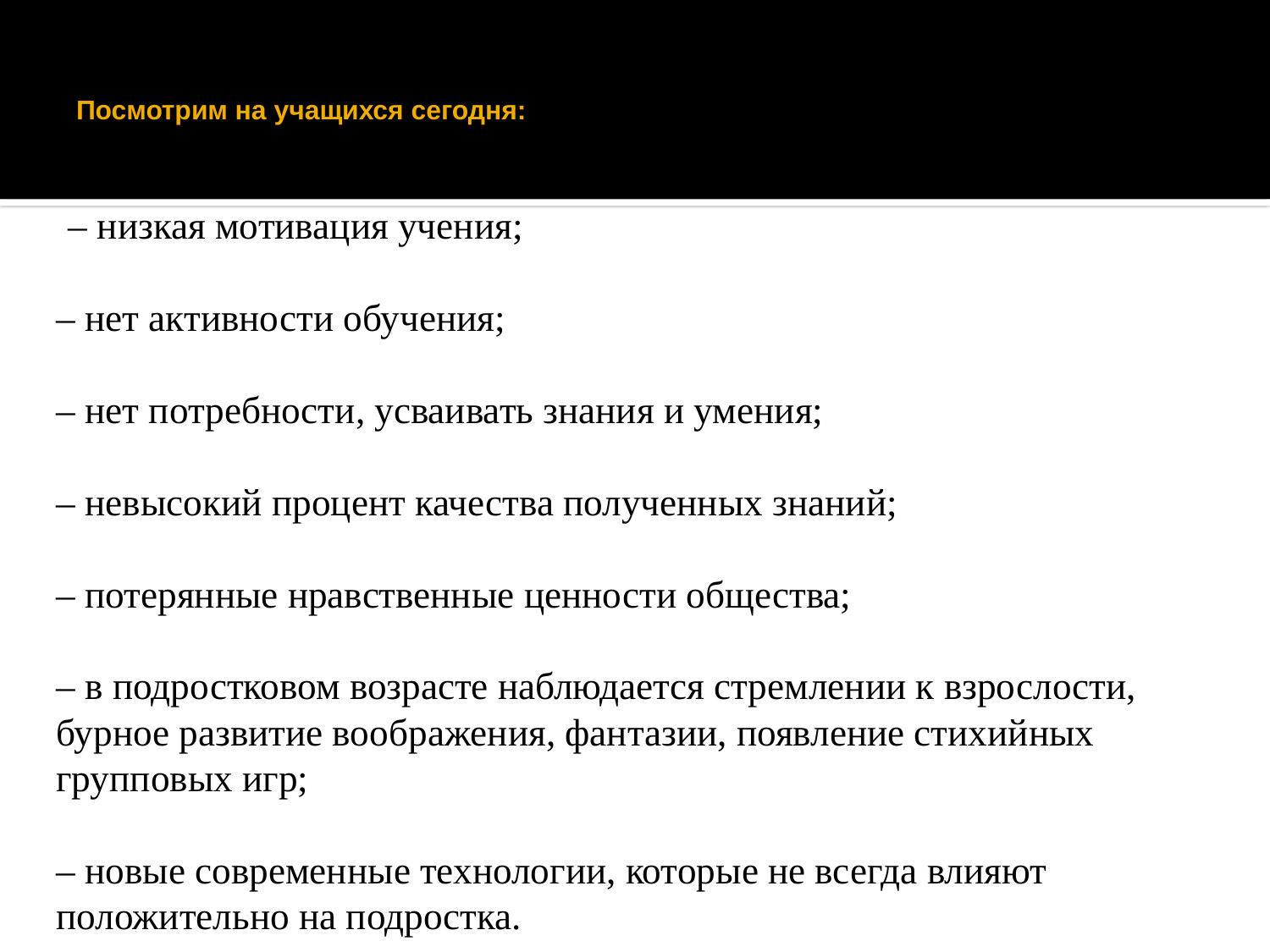

# Посмотрим на учащихся сегодня:
     – низкая мотивация учения;
– нет активности обучения;
– нет потребности, усваивать знания и умения;
– невысокий процент качества полученных знаний;
– потерянные нравственные ценности общества;
– в подростковом возрасте наблюдается стремлении к взрослости, бурное развитие воображения, фантазии, появление стихийных групповых игр;
– новые современные технологии, которые не всегда влияют положительно на подростка.